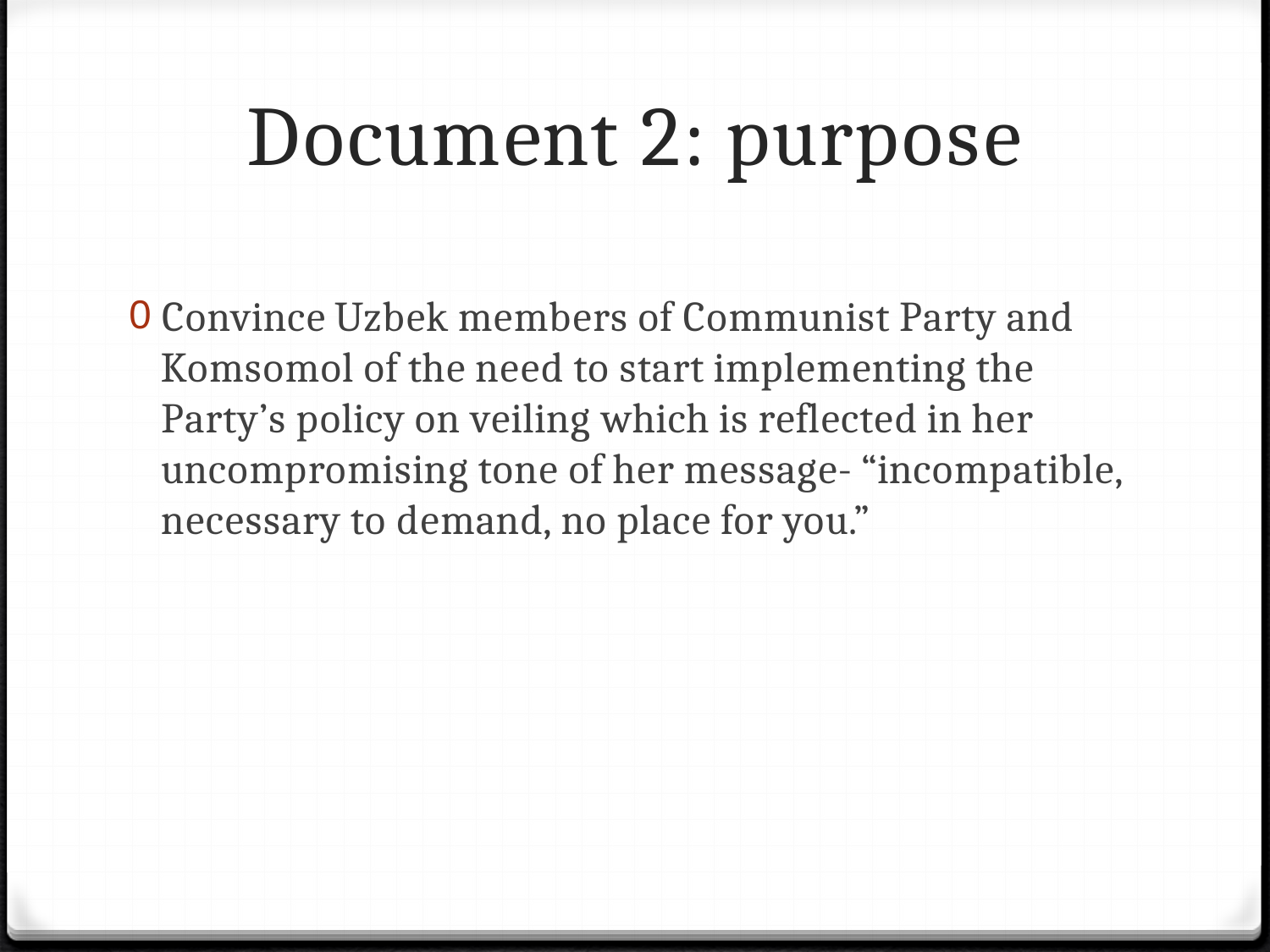

# Document 2: purpose
Convince Uzbek members of Communist Party and Komsomol of the need to start implementing the Party’s policy on veiling which is reflected in her uncompromising tone of her message- “incompatible, necessary to demand, no place for you.”